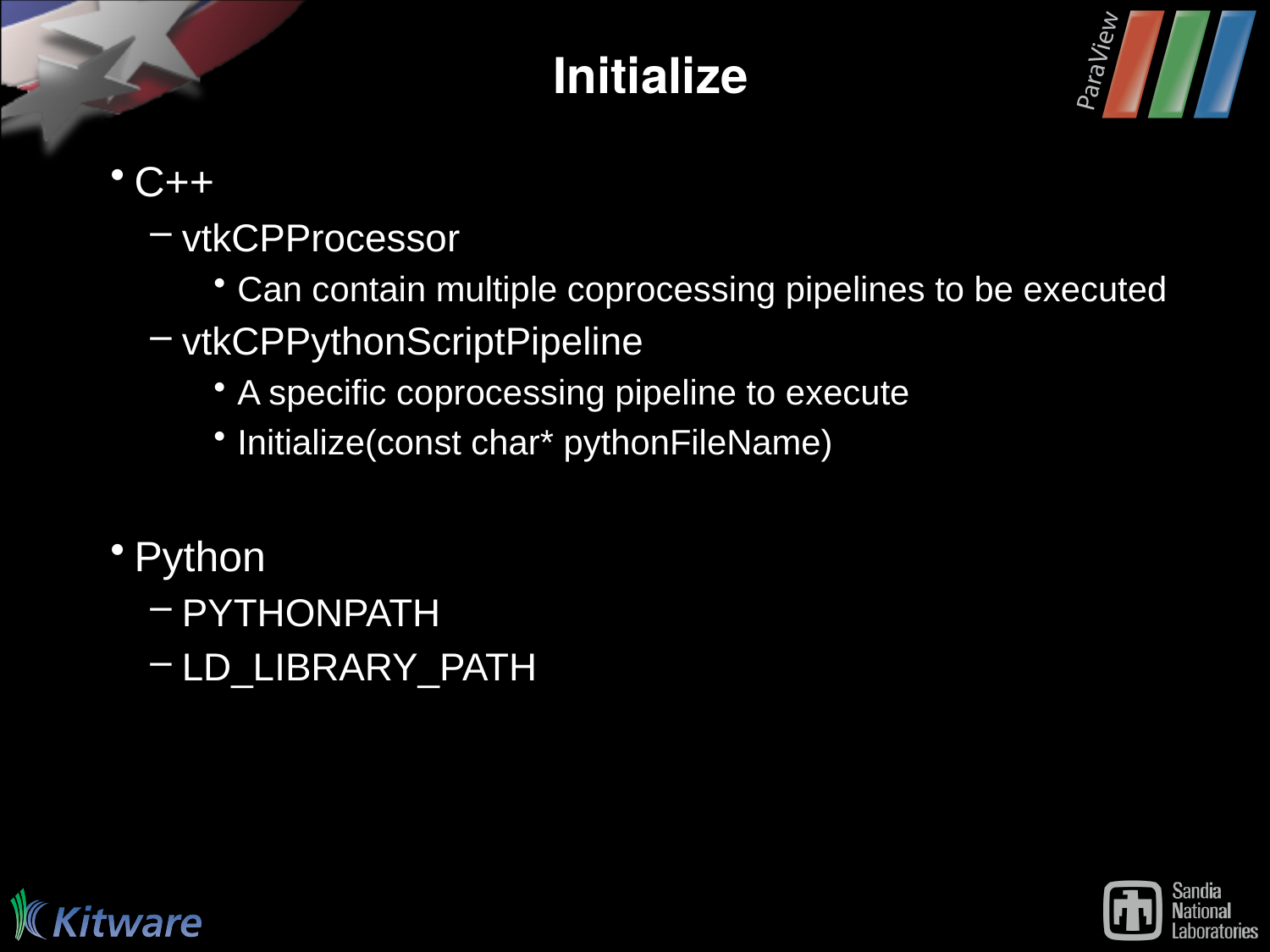

# Initialize
C++
vtkCPProcessor
Can contain multiple coprocessing pipelines to be executed
vtkCPPythonScriptPipeline
A specific coprocessing pipeline to execute
Initialize(const char* pythonFileName)

Python
PYTHONPATH
LD_LIBRARY_PATH